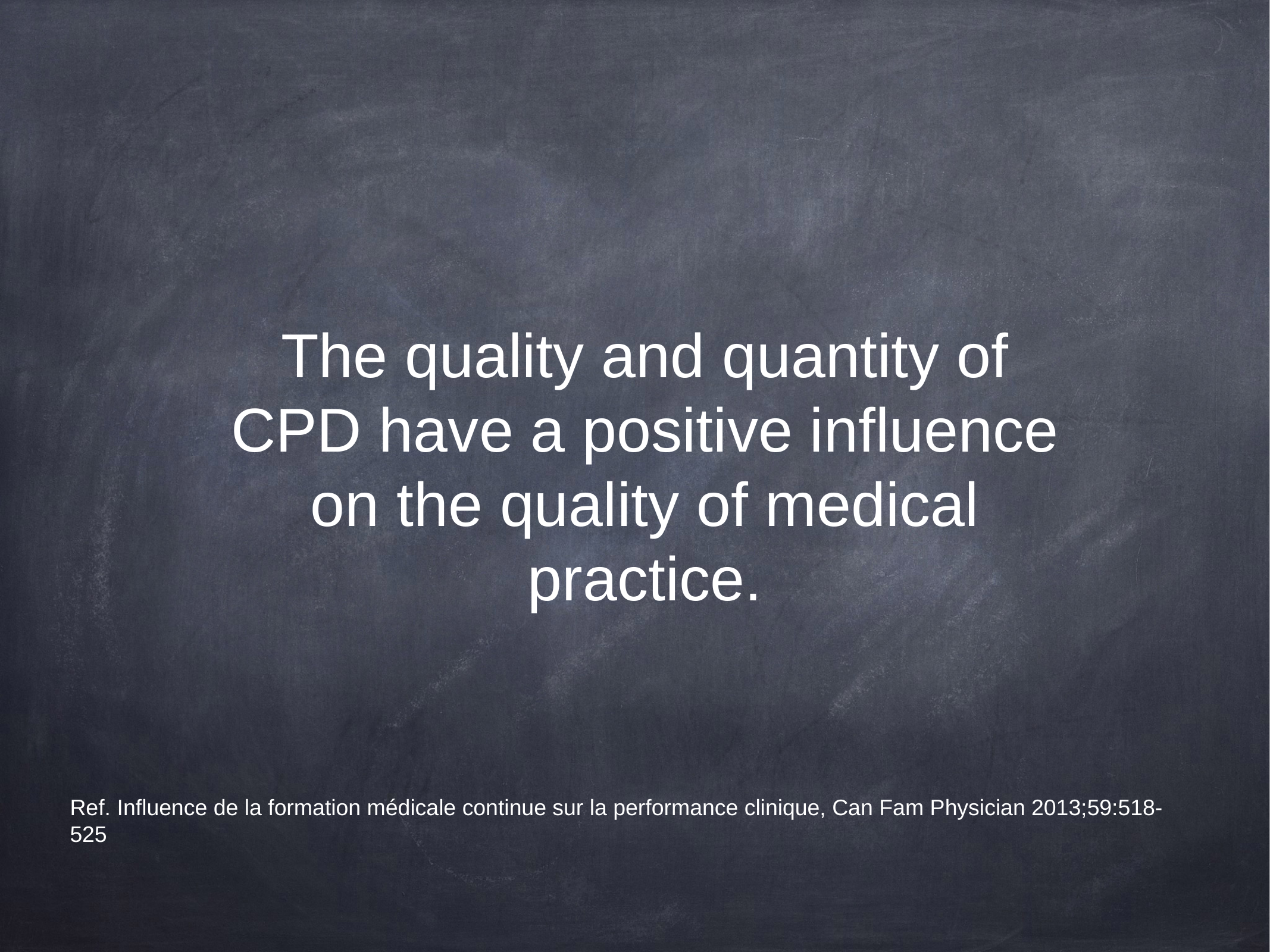

The quality and quantity of CPD have a positive influence on the quality of medical practice.
Ref. Influence de la formation médicale continue sur la performance clinique, Can Fam Physician 2013;59:518-525